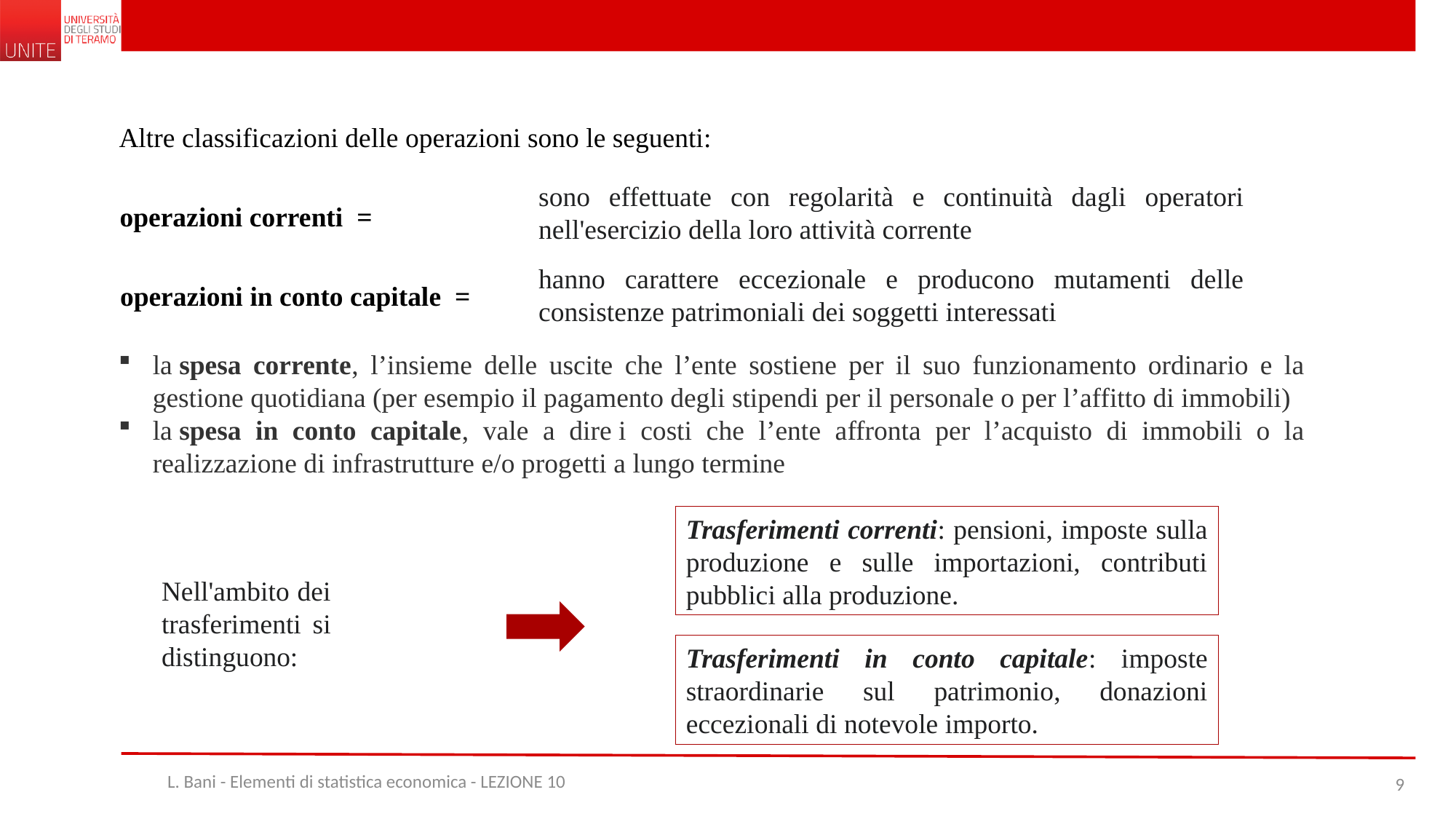

Altre classificazioni delle operazioni sono le seguenti:
sono effettuate con regolarità e continuità dagli operatori nell'esercizio della loro attività corrente
operazioni correnti  =
hanno carattere eccezionale e producono mutamenti delle consistenze patrimoniali dei soggetti interessati
operazioni in conto capitale  =
la spesa corrente, l’insieme delle uscite che l’ente sostiene per il suo funzionamento ordinario e la gestione quotidiana (per esempio il pagamento degli stipendi per il personale o per l’affitto di immobili)
la spesa in conto capitale, vale a dire i costi che l’ente affronta per l’acquisto di immobili o la realizzazione di infrastrutture e/o progetti a lungo termine
Trasferimenti correnti: pensioni, imposte sulla produzione e sulle importazioni, contributi pubblici alla produzione.
Nell'ambito dei trasferimenti si distinguono:

Trasferimenti in conto capitale: imposte straordinarie sul patrimonio, donazioni eccezionali di notevole importo.
L. Bani - Elementi di statistica economica - LEZIONE 10
9